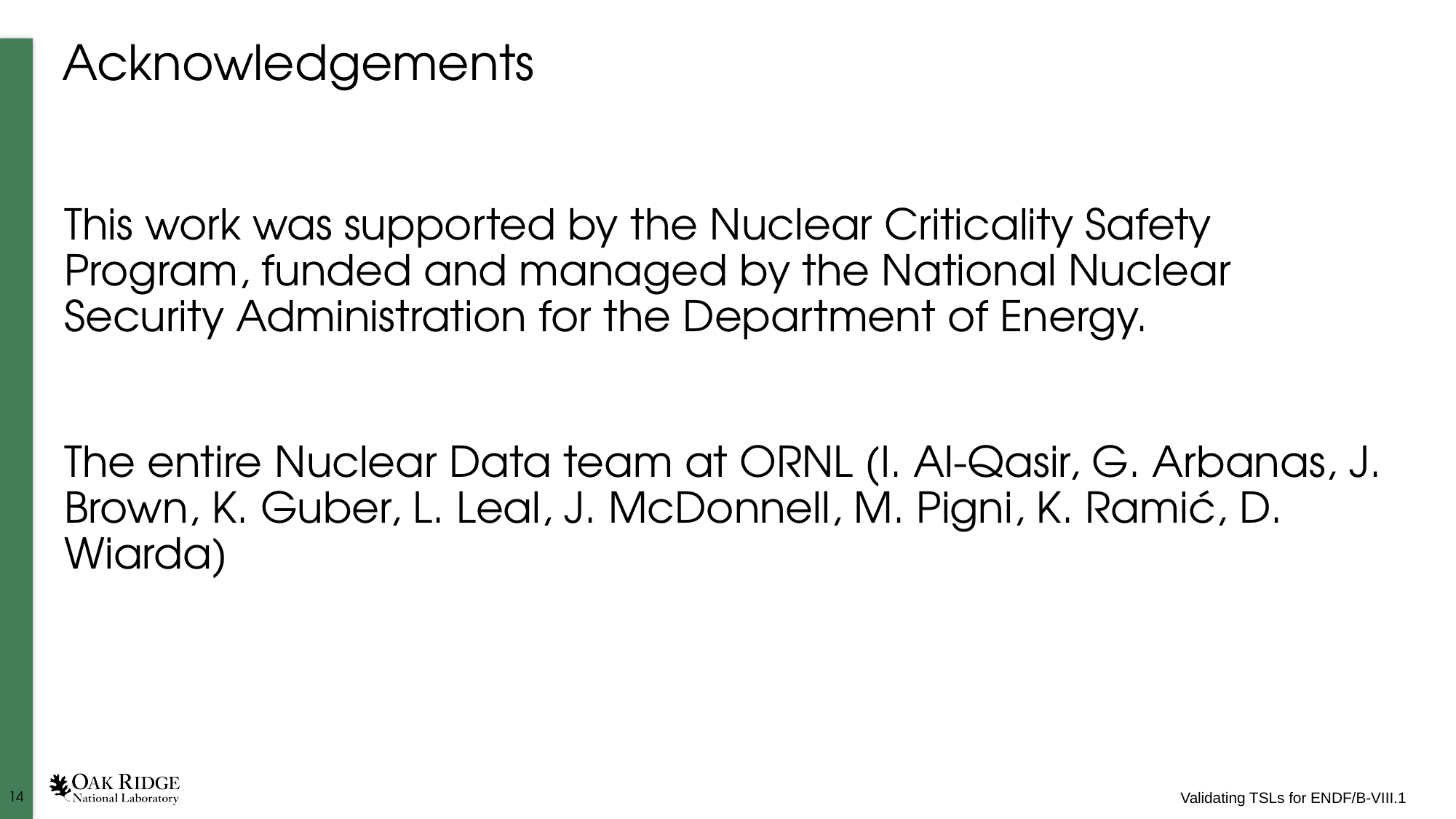

# Acknowledgements
This work was supported by the Nuclear Criticality Safety
Program, funded and managed by the National Nuclear
Security Administration for the Department of Energy.

The entire Nuclear Data team at ORNL (I. Al-Qasir, G. Arbanas, J. Brown, K. Guber, L. Leal, J. McDonnell, M. Pigni, K. Ramić, D. Wiarda)